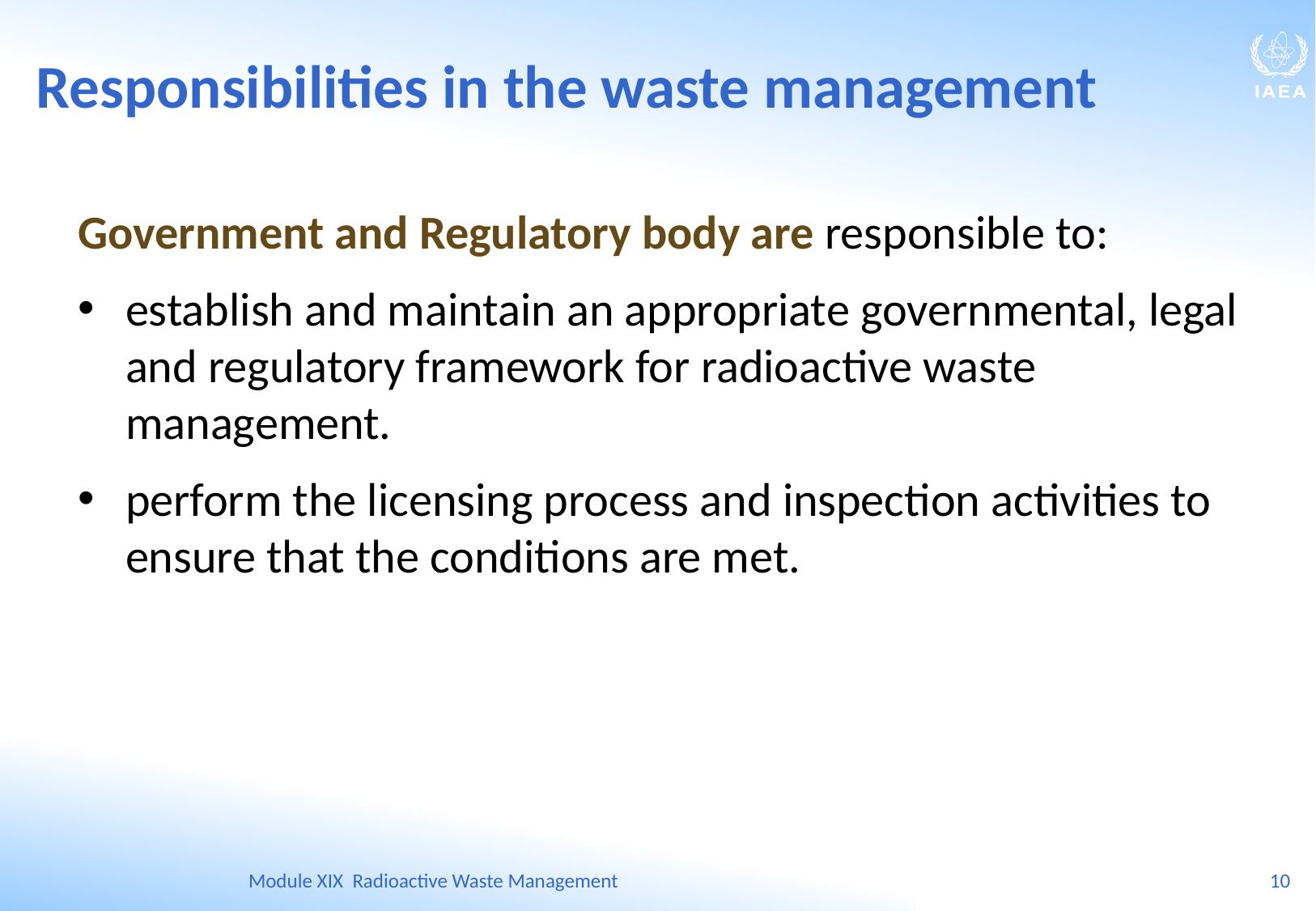

Responsibilities in the waste management
Government and Regulatory body are responsible to:
establish and maintain an appropriate governmental, legal and regulatory framework for radioactive waste management.
perform the licensing process and inspection activities to ensure that the conditions are met.
Module XIX  Radioactive Waste Management
10